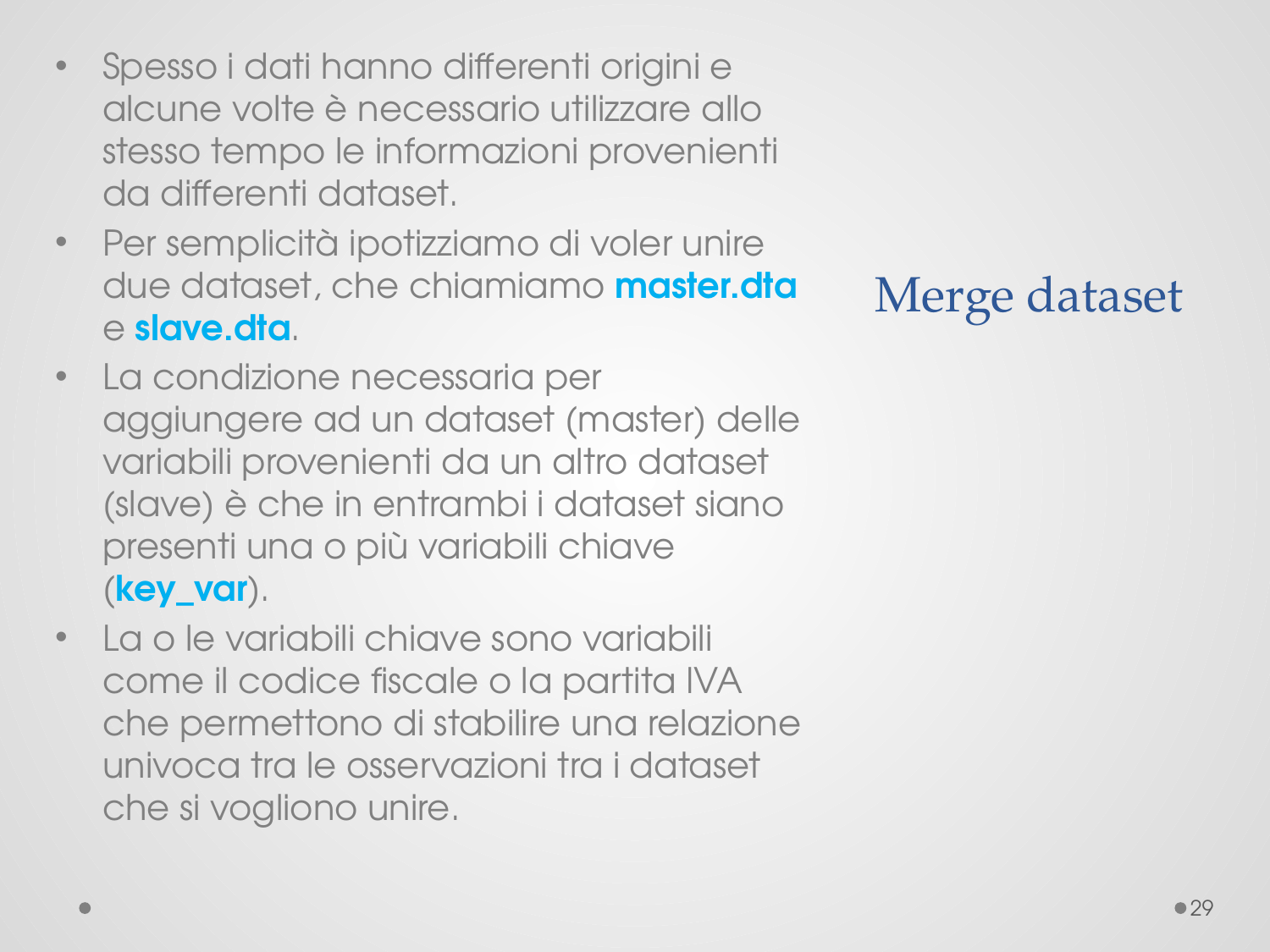

Spesso i dati hanno differenti origini e alcune volte è necessario utilizzare allo stesso tempo le informazioni provenienti da differenti dataset.
Per semplicità ipotizziamo di voler unire due dataset, che chiamiamo master.dta e slave.dta.
La condizione necessaria per aggiungere ad un dataset (master) delle variabili provenienti da un altro dataset (slave) è che in entrambi i dataset siano presenti una o più variabili chiave (key_var).
La o le variabili chiave sono variabili come il codice fiscale o la partita IVA che permettono di stabilire una relazione univoca tra le osservazioni tra i dataset che si vogliono unire.
# Merge dataset

29